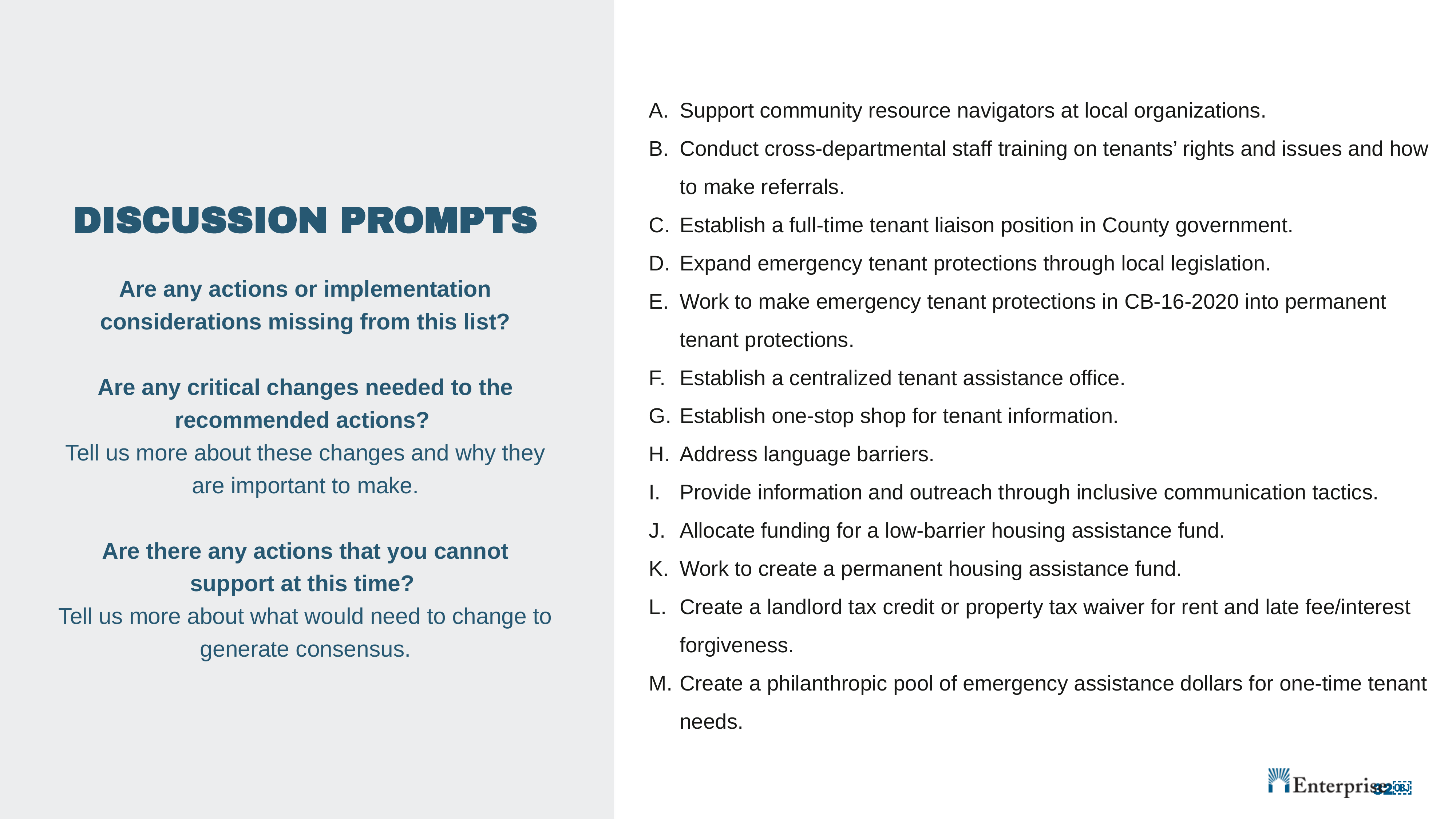

Support community resource navigators at local organizations.
Conduct cross-departmental staff training on tenants’ rights and issues and how to make referrals.
Establish a full-time tenant liaison position in County government.
Expand emergency tenant protections through local legislation.
Work to make emergency tenant protections in CB-16-2020 into permanent tenant protections.
Establish a centralized tenant assistance office.
Establish one-stop shop for tenant information.
Address language barriers.
Provide information and outreach through inclusive communication tactics.
Allocate funding for a low-barrier housing assistance fund.
Work to create a permanent housing assistance fund.
Create a landlord tax credit or property tax waiver for rent and late fee/interest forgiveness.
Create a philanthropic pool of emergency assistance dollars for one-time tenant needs.
DISCUSSION PROMPTS
Are any actions or implementation considerations missing from this list?
Are any critical changes needed to the recommended actions?
Tell us more about these changes and why they are important to make.

Are there any actions that you cannot support at this time?
Tell us more about what would need to change to generate consensus.